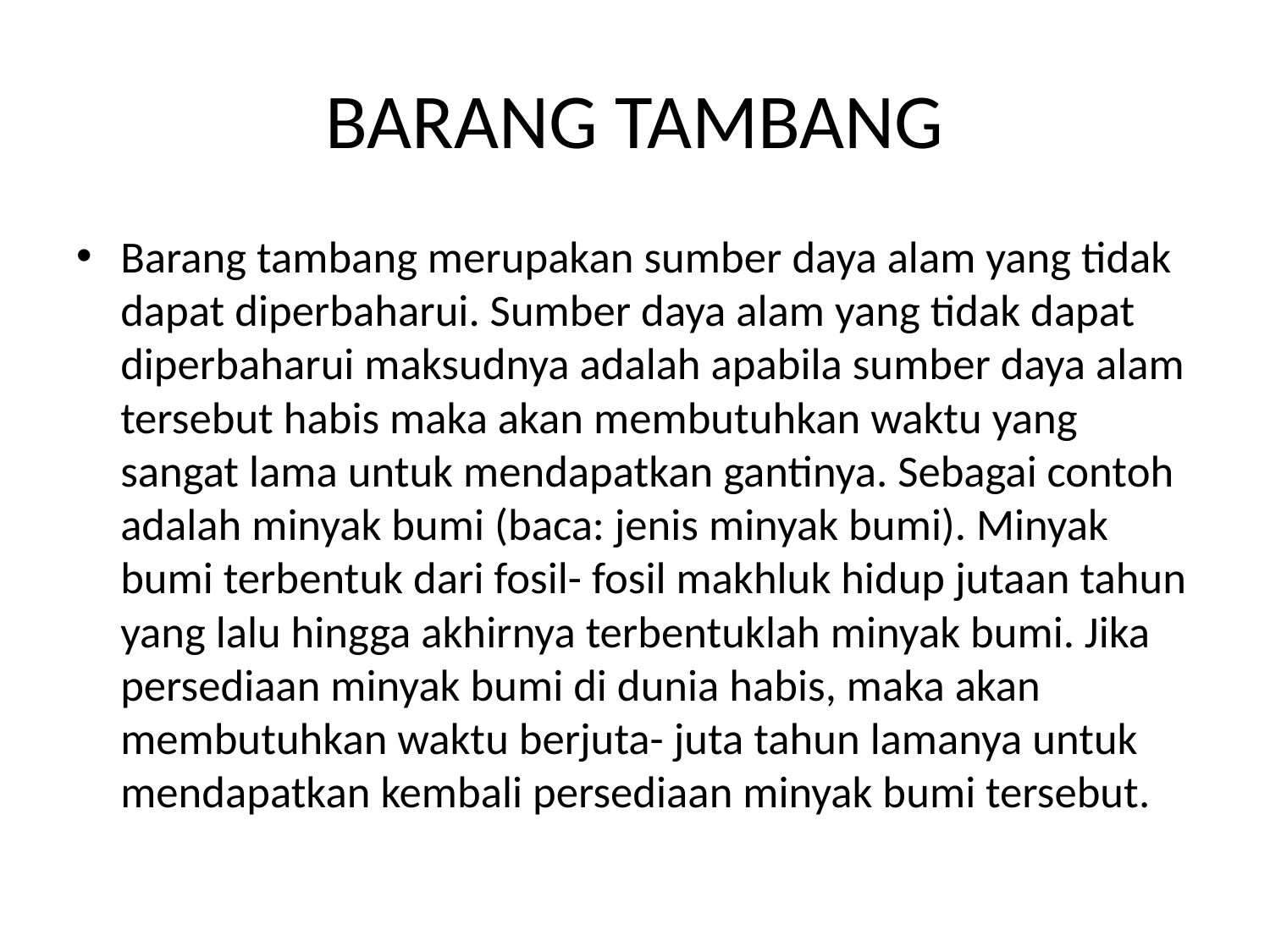

# BARANG TAMBANG
Barang tambang merupakan sumber daya alam yang tidak dapat diperbaharui. Sumber daya alam yang tidak dapat diperbaharui maksudnya adalah apabila sumber daya alam tersebut habis maka akan membutuhkan waktu yang sangat lama untuk mendapatkan gantinya. Sebagai contoh adalah minyak bumi (baca: jenis minyak bumi). Minyak bumi terbentuk dari fosil- fosil makhluk hidup jutaan tahun yang lalu hingga akhirnya terbentuklah minyak bumi. Jika persediaan minyak bumi di dunia habis, maka akan membutuhkan waktu berjuta- juta tahun lamanya untuk mendapatkan kembali persediaan minyak bumi tersebut.